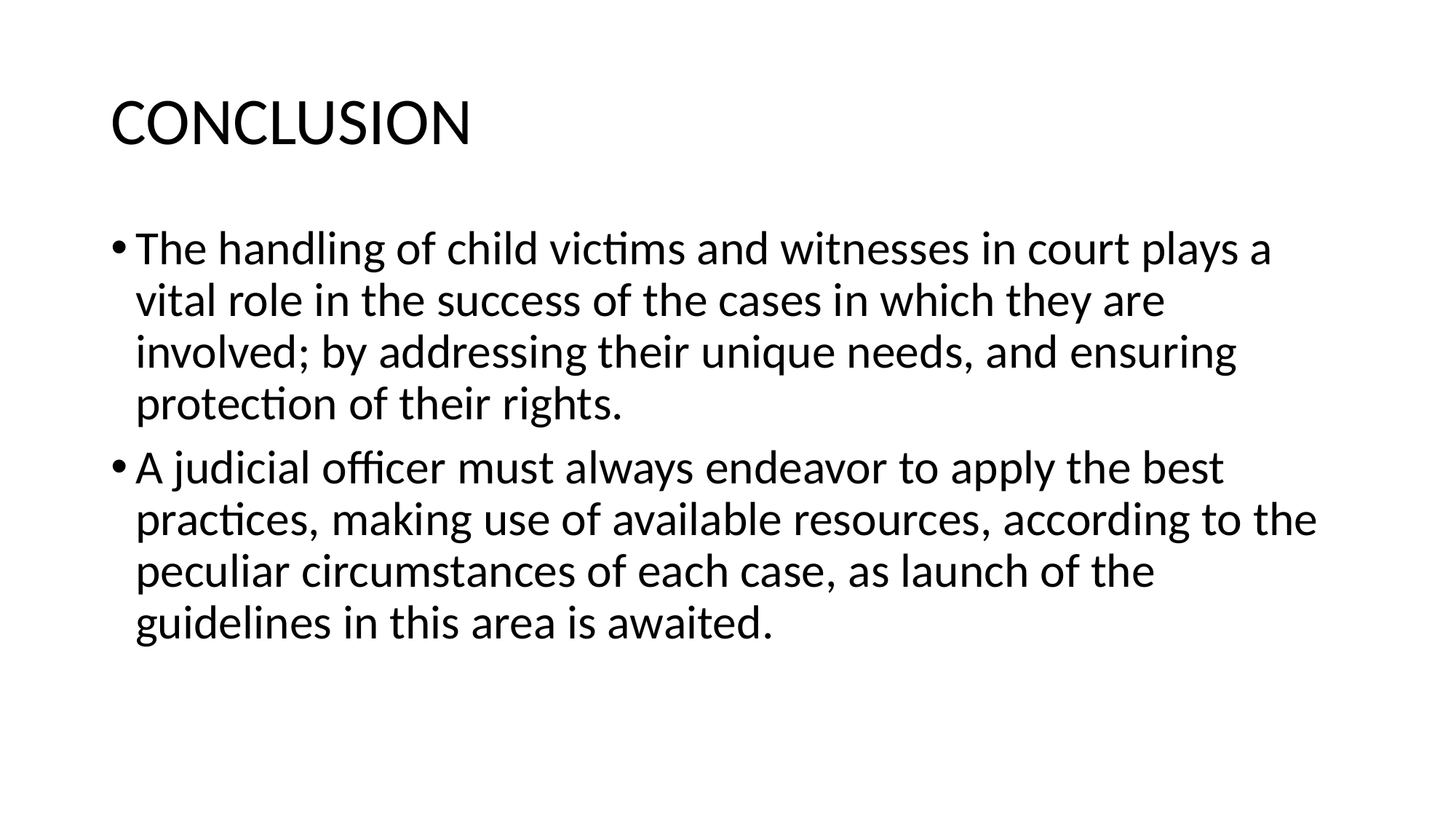

# CONCLUSION
The handling of child victims and witnesses in court plays a vital role in the success of the cases in which they are involved; by addressing their unique needs, and ensuring protection of their rights.
A judicial officer must always endeavor to apply the best practices, making use of available resources, according to the peculiar circumstances of each case, as launch of the guidelines in this area is awaited.